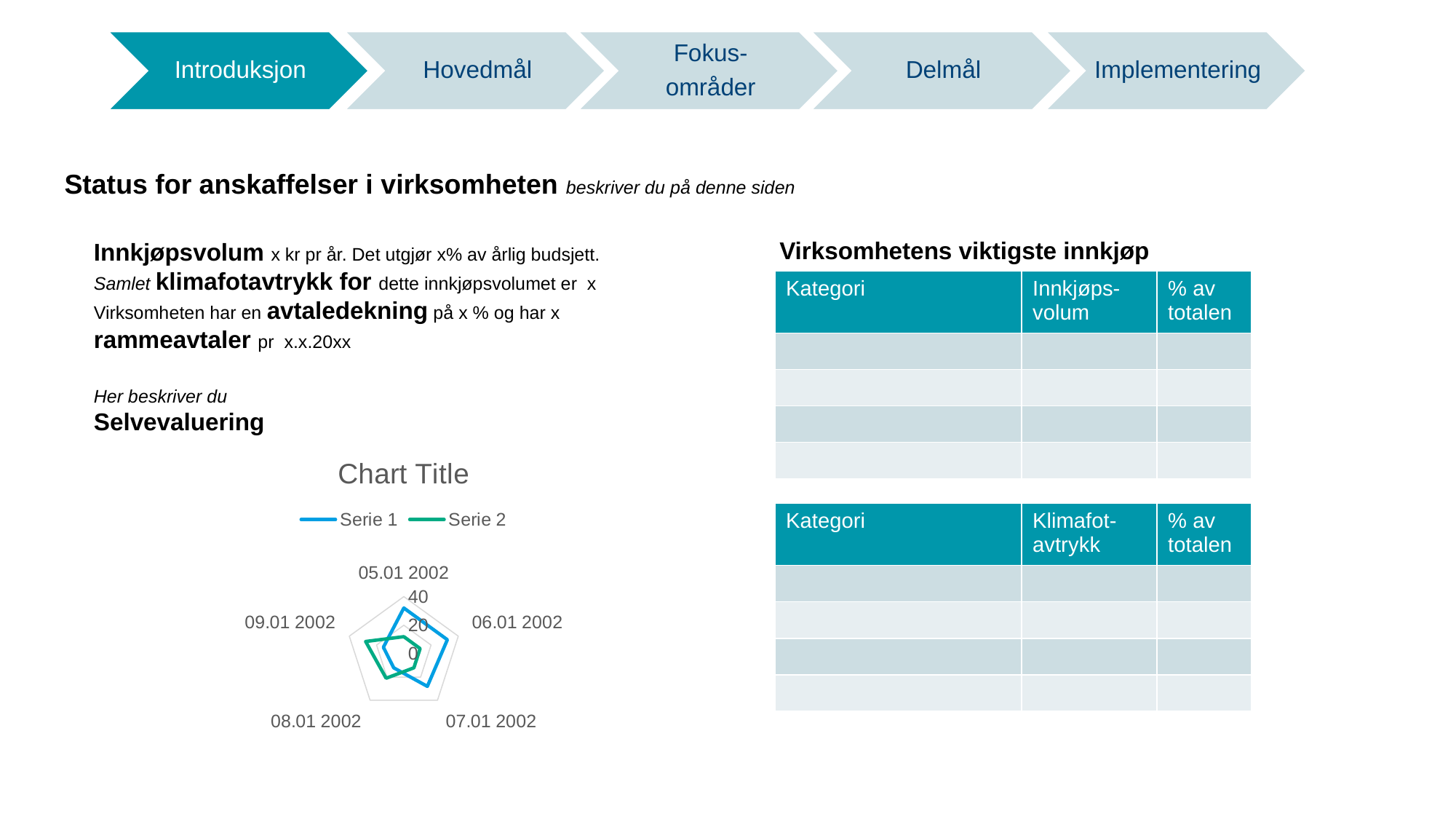

Introduksjon
Hovedmål
Fokus-
områder
Delmål
Implementering
Status for anskaffelser i virksomheten beskriver du på denne siden
Virksomhetens viktigste innkjøp
Innkjøpsvolum x kr pr år. Det utgjør x% av årlig budsjett.
Samlet klimafotavtrykk for dette innkjøpsvolumet er  x
Virksomheten har en avtaledekning på x % og har x rammeavtaler pr  x.x.20xx

| Kategori | Innkjøps- volum | % av totalen |
| --- | --- | --- |
|  |  |  |
|  |  |  |
|  |  |  |
|  |  |  |
Her beskriver du
Selvevaluering

### Chart:

| Category | Serie 1 | Serie 2 |
|---|---|---|
| 05.01 2002 | 32.0 | 12.0 |
| 06.01 2002 | 32.0 | 12.0 |
| 07.01 2002 | 28.0 | 12.0 |
| 08.01 2002 | 12.0 | 21.0 |
| 09.01 2002 | 15.0 | 28.0 |
| Kategori | Klimafot- avtrykk | % av totalen |
| --- | --- | --- |
|  |  |  |
|  |  |  |
|  |  |  |
|  |  |  |